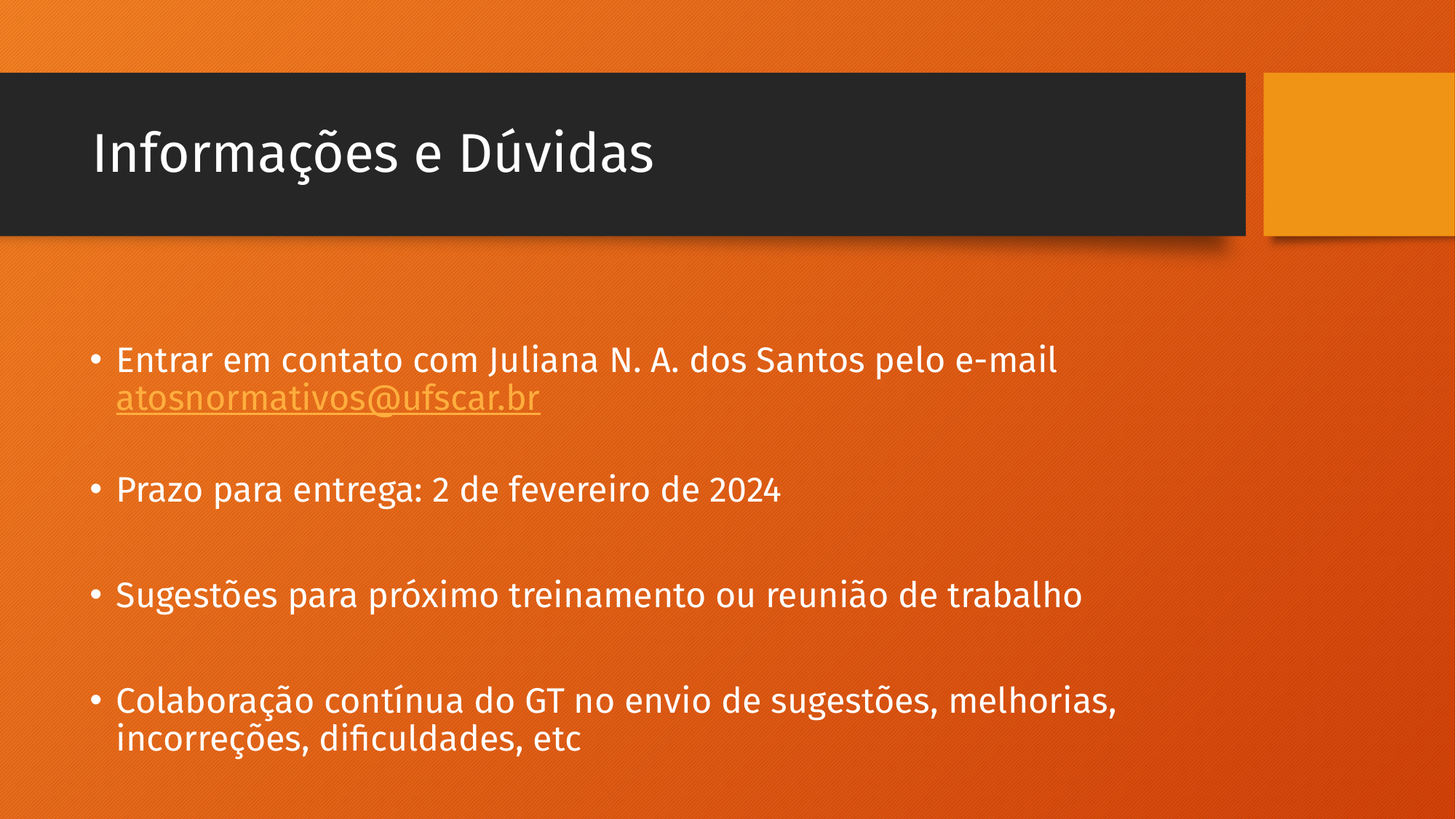

# Informações e Dúvidas

Entrar em contato com Juliana N. A. dos Santos pelo e-mail 			atosnormativos@ufscar.br

Prazo para entrega: 2 de fevereiro de 2024

Sugestões para próximo treinamento ou reunião de trabalho

Colaboração contínua do GT no envio de sugestões, melhorias, incorreções, dificuldades, etc